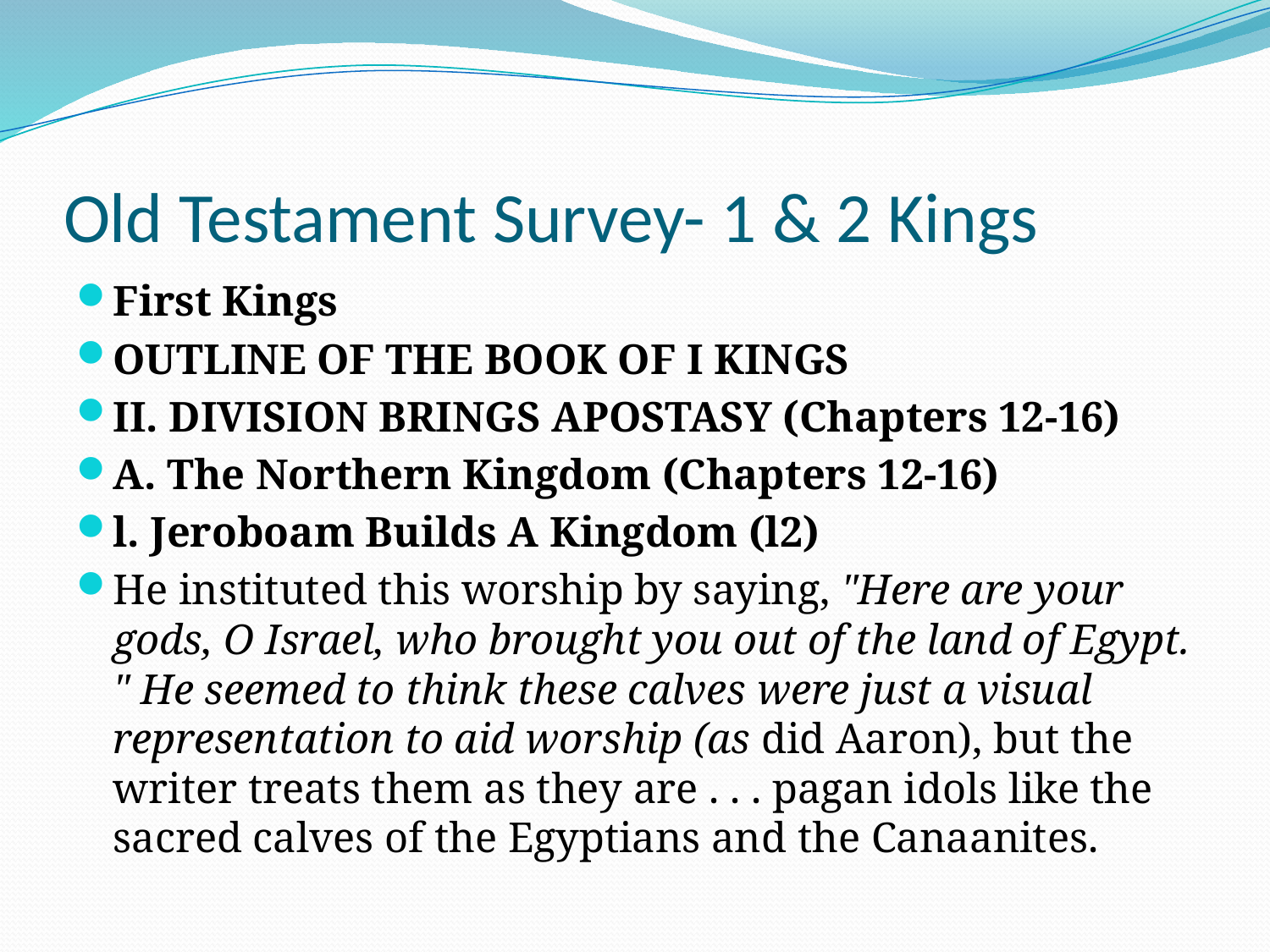

# Old Testament Survey- 1 & 2 Kings
First Kings
OUTLINE OF THE BOOK OF I KINGS
II. DIVISION BRINGS APOSTASY (Chapters 12-16)
A. The Northern Kingdom (Chapters 12-16)
l. Jeroboam Builds A Kingdom (l2)
He instituted this worship by saying, "Here are your gods, O Israel, who brought you out of the land of Egypt. " He seemed to think these calves were just a visual representation to aid worship (as did Aaron), but the writer treats them as they are . . . pagan idols like the sacred calves of the Egyptians and the Canaanites.